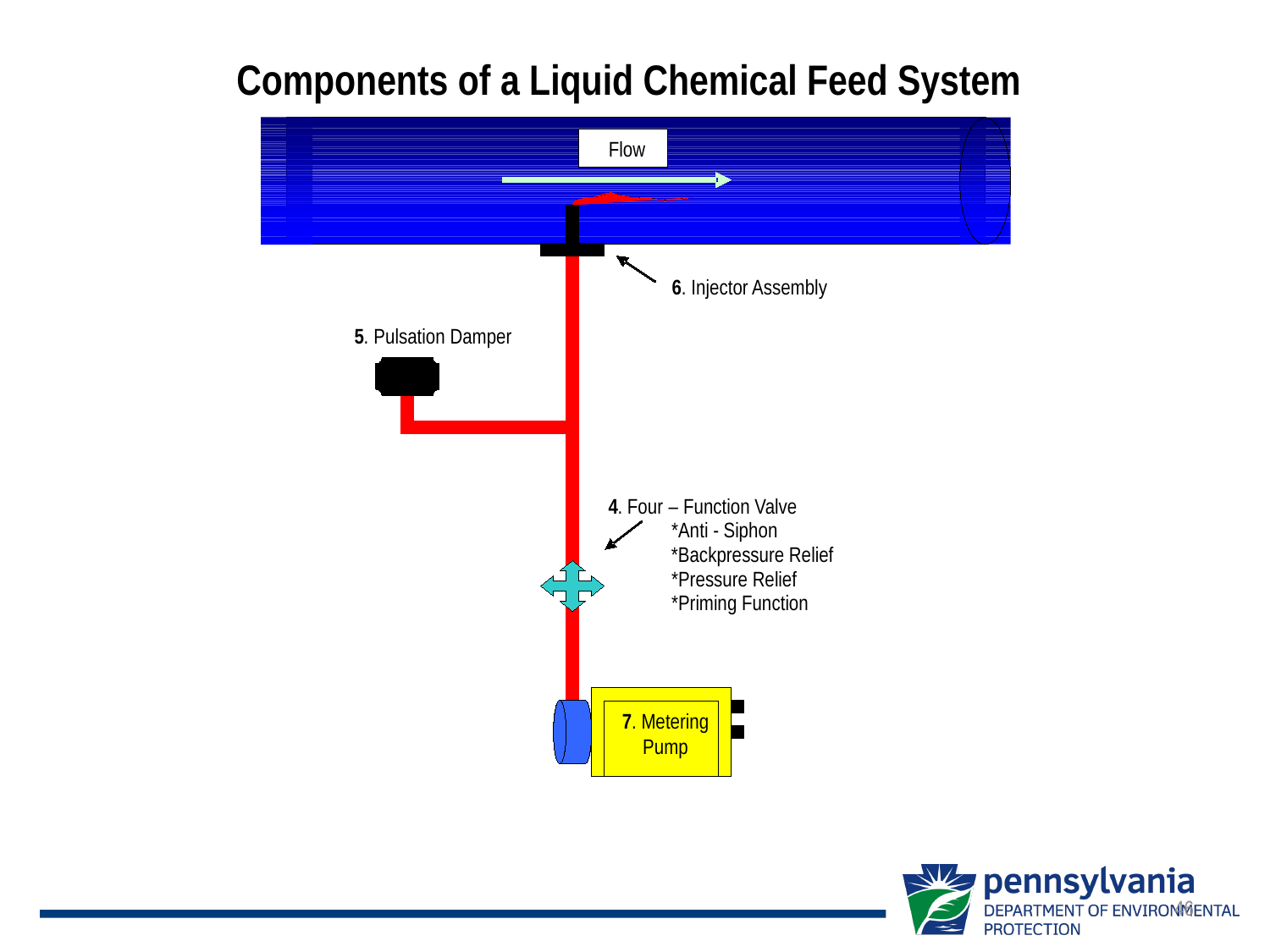

Components of a Liquid Chemical Feed System

Flow

6
. Injector Assembly

5
.
Pulsation Damper

4
. Four
–

Function Valve

*Anti
-

Siphon

*Backpressure Relief

*Pressure Relief

*Priming Function

7
.
Metering

Pump

46